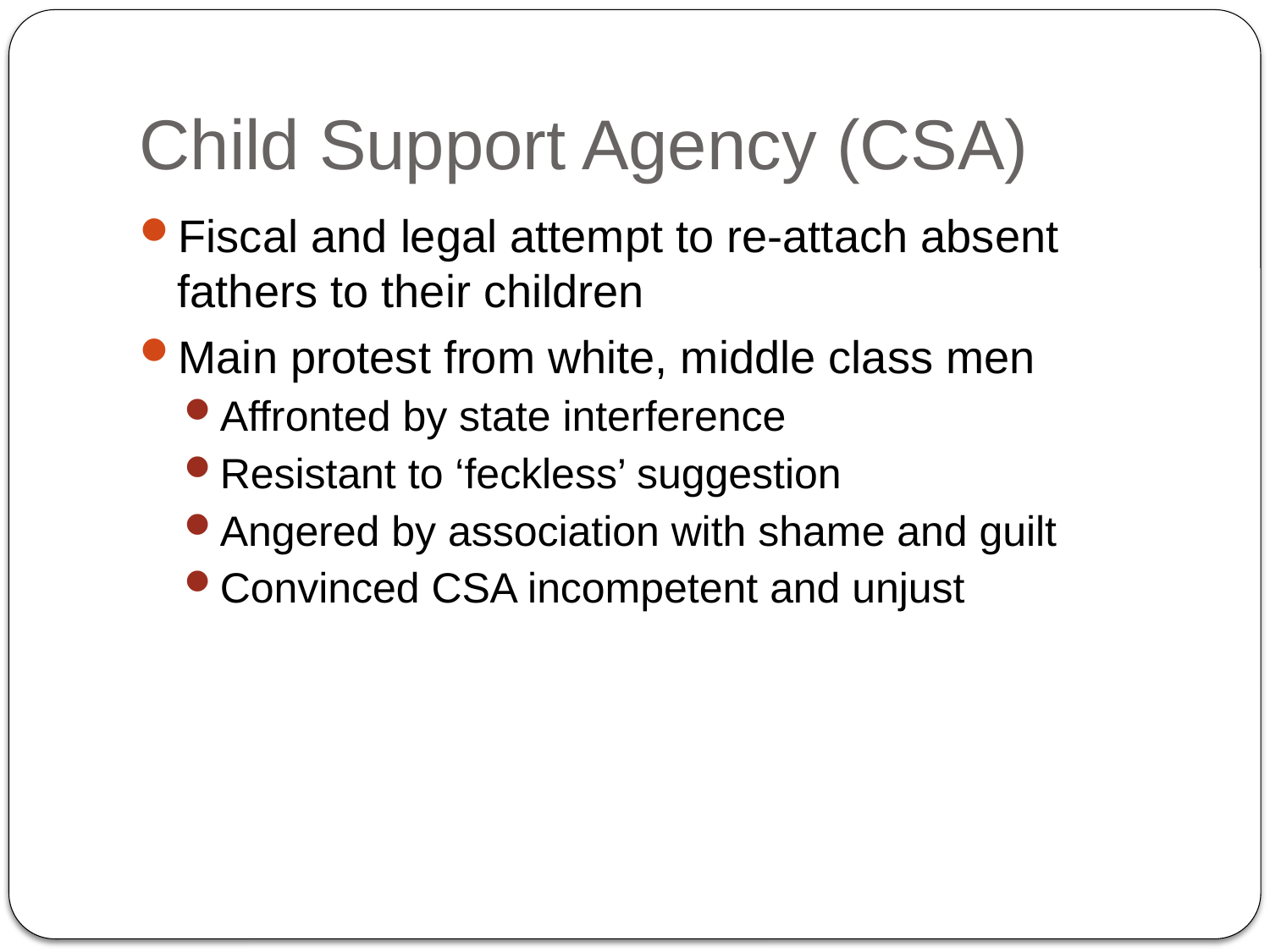

# Child Support Agency (CSA)
Fiscal and legal attempt to re-attach absent fathers to their children
Main protest from white, middle class men
Affronted by state interference
Resistant to ‘feckless’ suggestion
Angered by association with shame and guilt
Convinced CSA incompetent and unjust